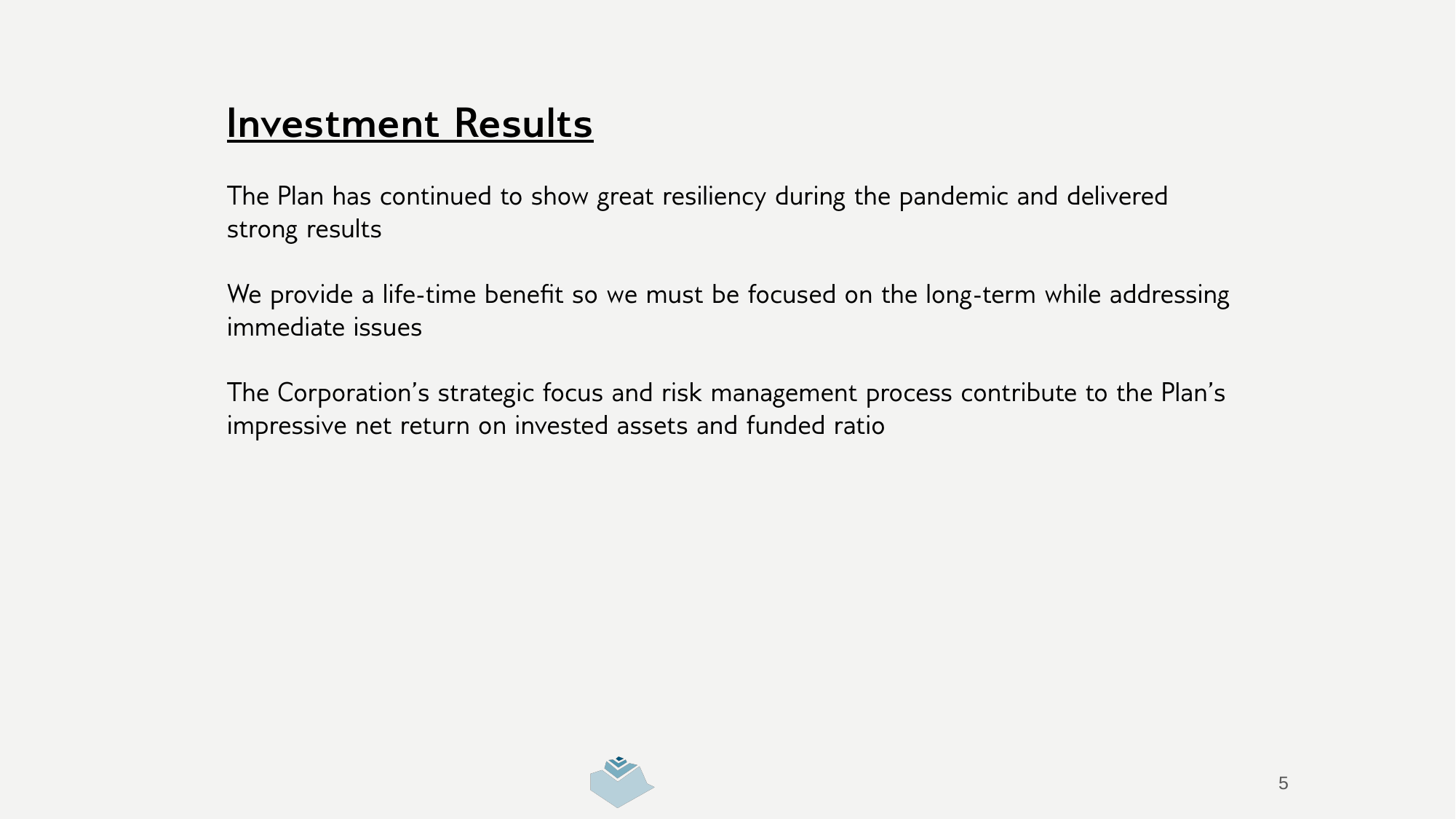

#
Investment Results

The Plan has continued to show great resiliency during the pandemic and delivered strong results

We provide a life-time benefit so we must be focused on the long-term while addressing immediate issues

The Corporation’s strategic focus and risk management process contribute to the Plan’s impressive net return on invested assets and funded ratio

5